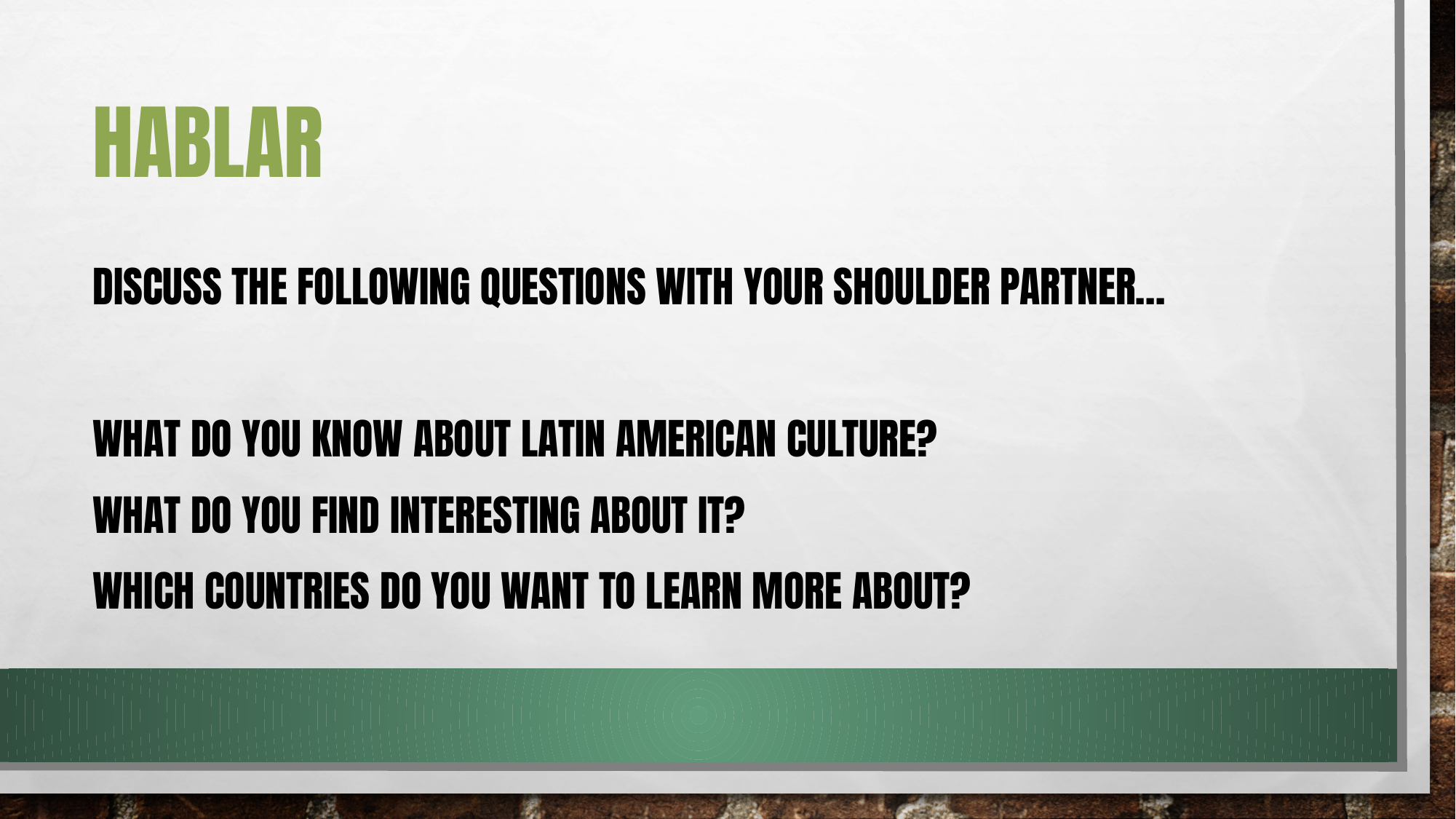

# Hablar
Discuss the following questions with your shoulder partner…

What do you know about latin american culture?
What do you find interesting about it?
Which countries do you want to learn more about?